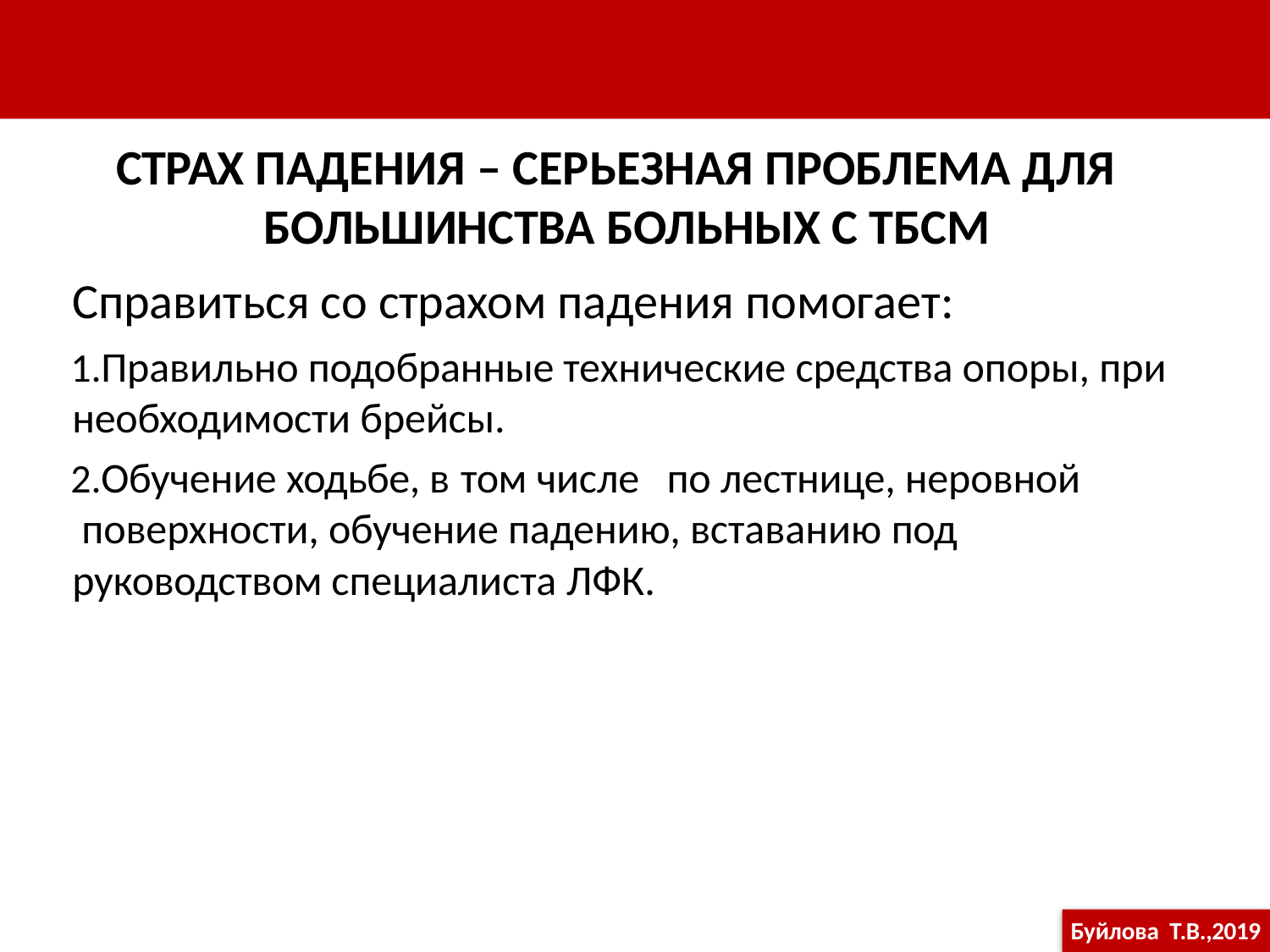

# СТРАХ ПАДЕНИЯ – СЕРЬЕЗНАЯ ПРОБЛЕМА ДЛЯ  БОЛЬШИНСТВА БОЛЬНЫХ С ТБСМ
Справиться со страхом падения помогает:
Правильно подобранные технические средства опоры, при  необходимости брейсы.
Обучение ходьбе, в том числе	по лестнице, неровной  поверхности, обучение падению, вставанию под
руководством специалиста ЛФК.

Буйлова Т.В.,2019